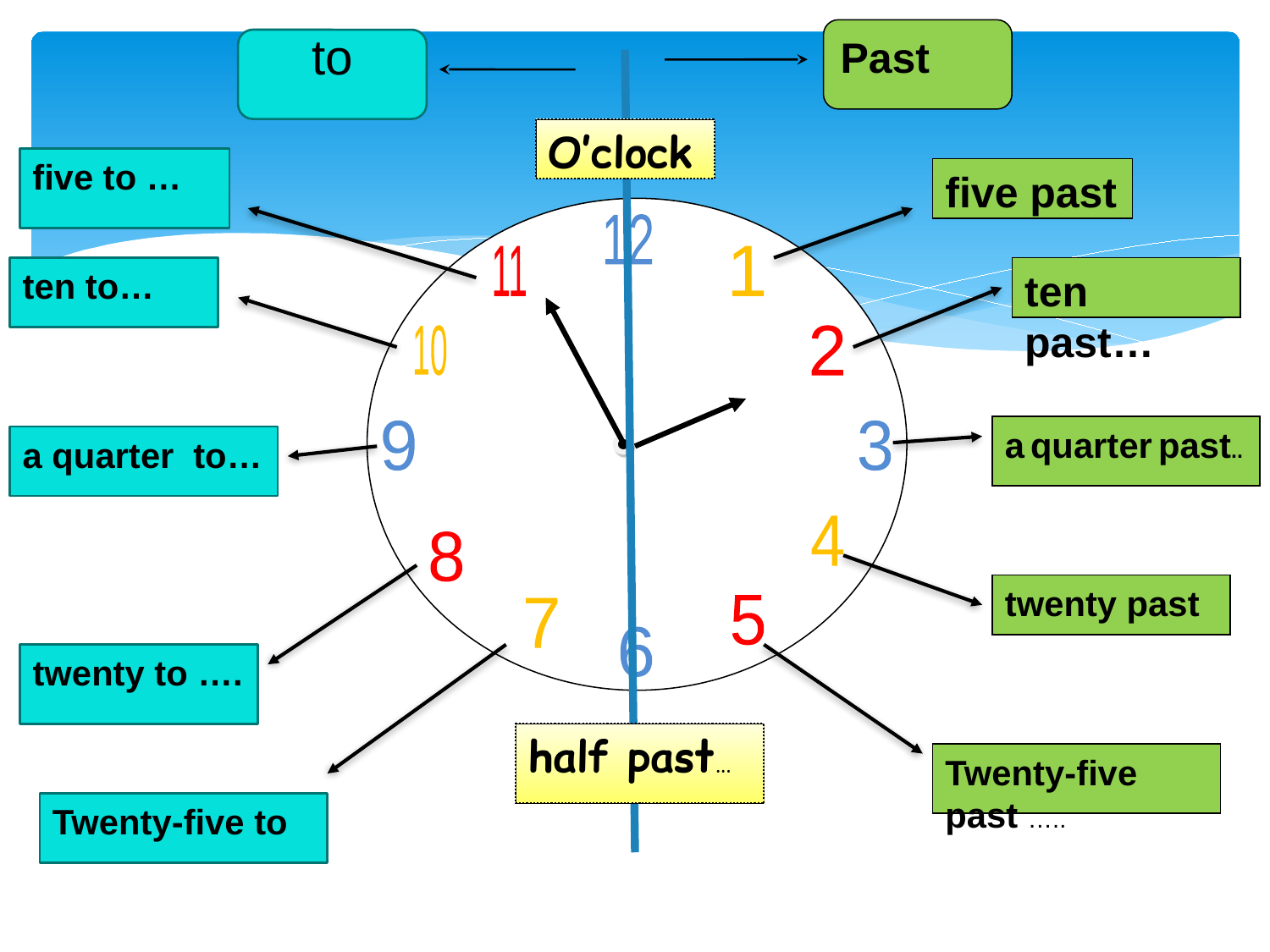

Past

to

O’clock
five to …
five past

12
11
1
ten to…
ten past…

10
2
a quarter past..
9
3
a quarter  to…

4
8

twenty past
5
7
6
twenty to ….

half past…
Twenty-five past …..
Twenty-five to …..